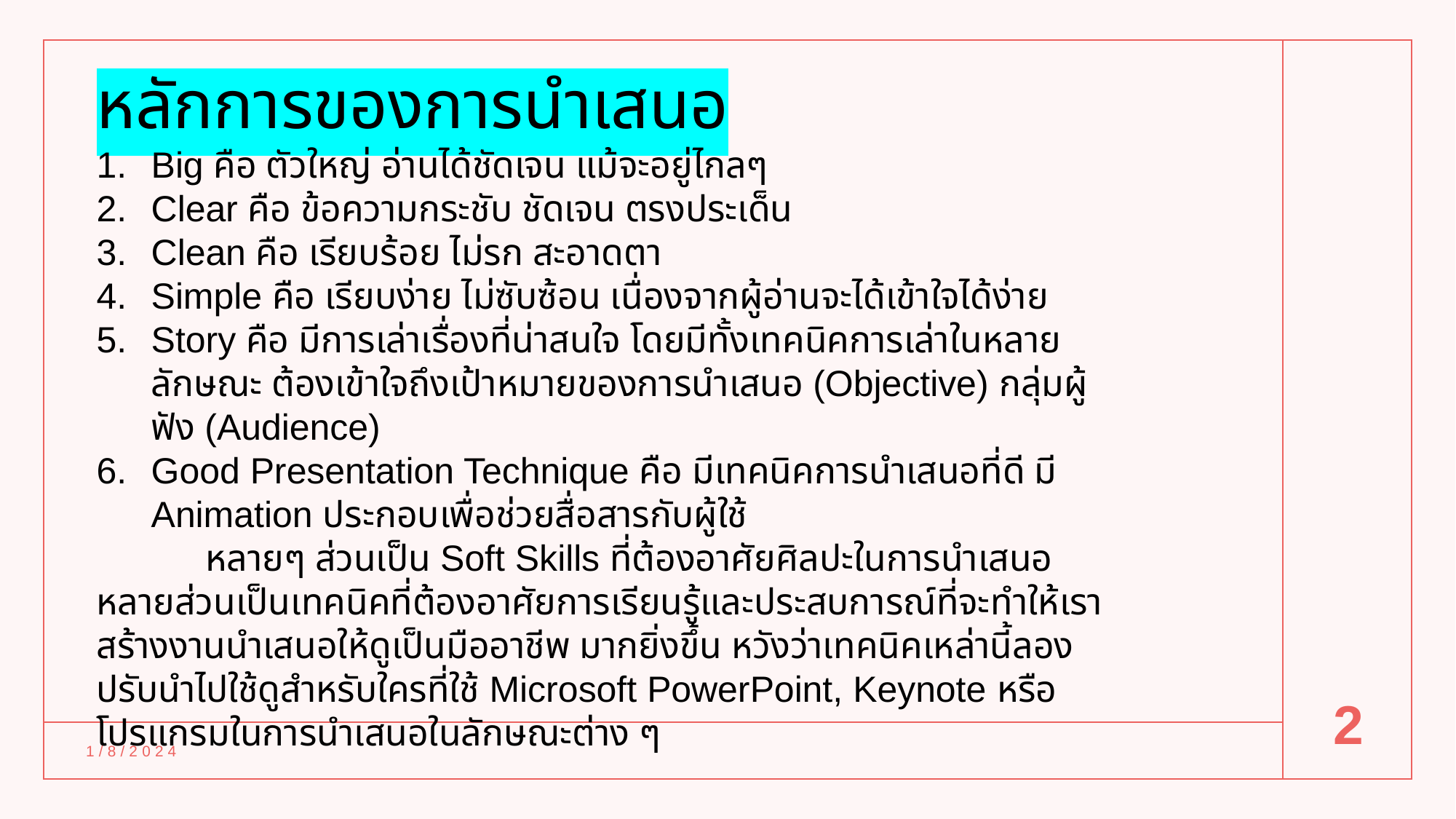

หลักการของการนำเสนอ
Big คือ ตัวใหญ่ อ่านได้ชัดเจน แม้จะอยู่ไกลๆ
Clear คือ ข้อความกระชับ ชัดเจน ตรงประเด็น
Clean คือ เรียบร้อย ไม่รก สะอาดตา
Simple คือ เรียบง่าย ไม่ซับซ้อน เนื่องจากผู้อ่านจะได้เข้าใจได้ง่าย
Story คือ มีการเล่าเรื่องที่น่าสนใจ โดยมีทั้งเทคนิคการเล่าในหลายลักษณะ ต้องเข้าใจถึงเป้าหมายของการนำเสนอ (Objective) กลุ่มผู้ฟัง (Audience)
Good Presentation Technique คือ มีเทคนิคการนำเสนอที่ดี มี Animation ประกอบเพื่อช่วยสื่อสารกับผู้ใช้
	หลายๆ ส่วนเป็น Soft Skills ที่ต้องอาศัยศิลปะในการนำเสนอ หลายส่วนเป็นเทคนิคที่ต้องอาศัยการเรียนรู้และประสบการณ์ที่จะทำให้เราสร้างงานนำเสนอให้ดูเป็นมืออาชีพ มากยิ่งขึ้น หวังว่าเทคนิคเหล่านี้ลองปรับนำไปใช้ดูสำหรับใครที่ใช้ Microsoft PowerPoint, Keynote หรือโปรแกรมในการนำเสนอในลักษณะต่าง ๆ

2
1/8/2024